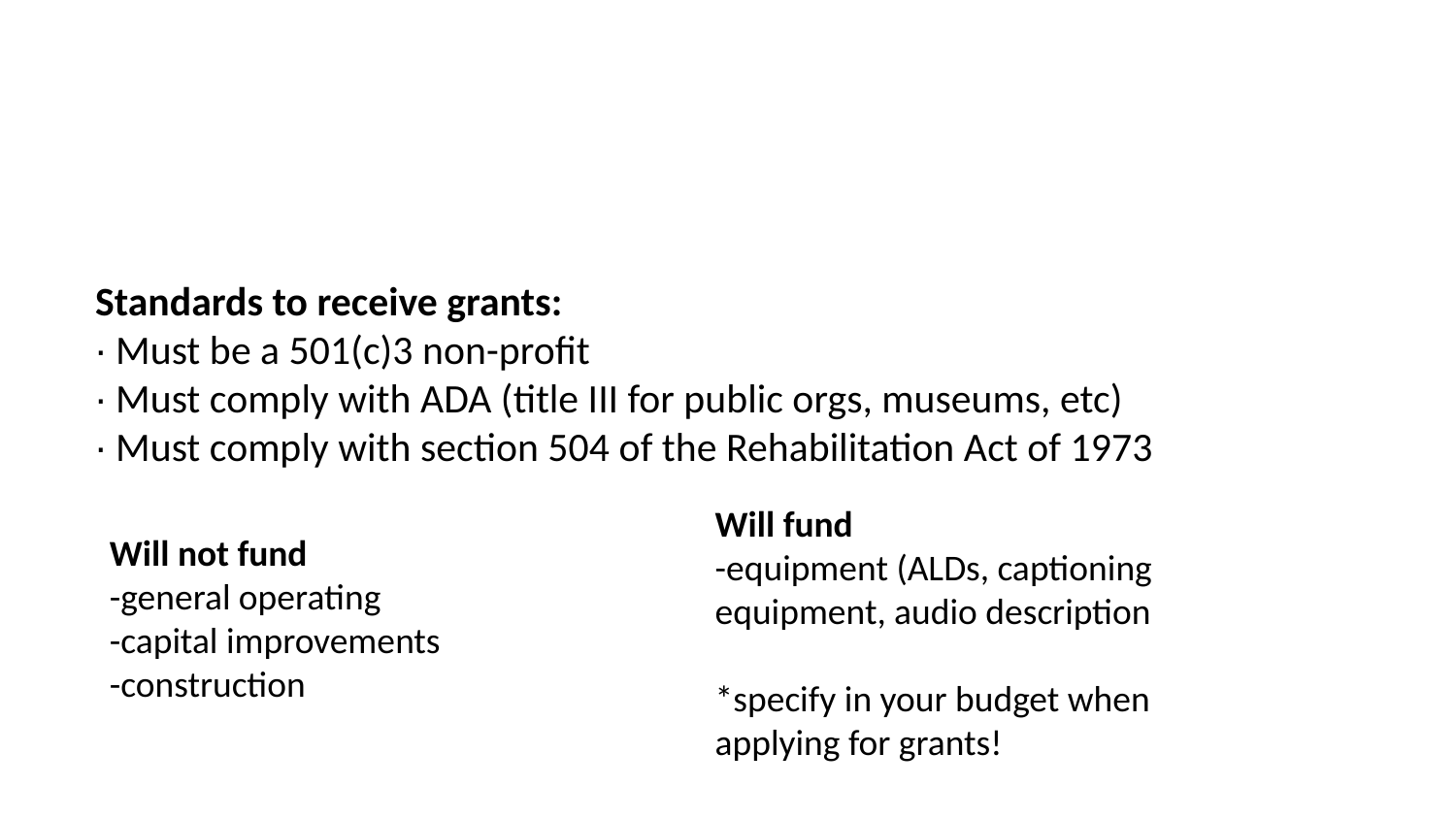

Standards to receive grants:
∙ Must be a 501(c)3 non-profit
∙ Must comply with ADA (title III for public orgs, museums, etc)
∙ Must comply with section 504 of the Rehabilitation Act of 1973

Will fund
-equipment (ALDs, captioning equipment, audio description
*specify in your budget when applying for grants!
Will not fund
-general operating
-capital improvements
-construction